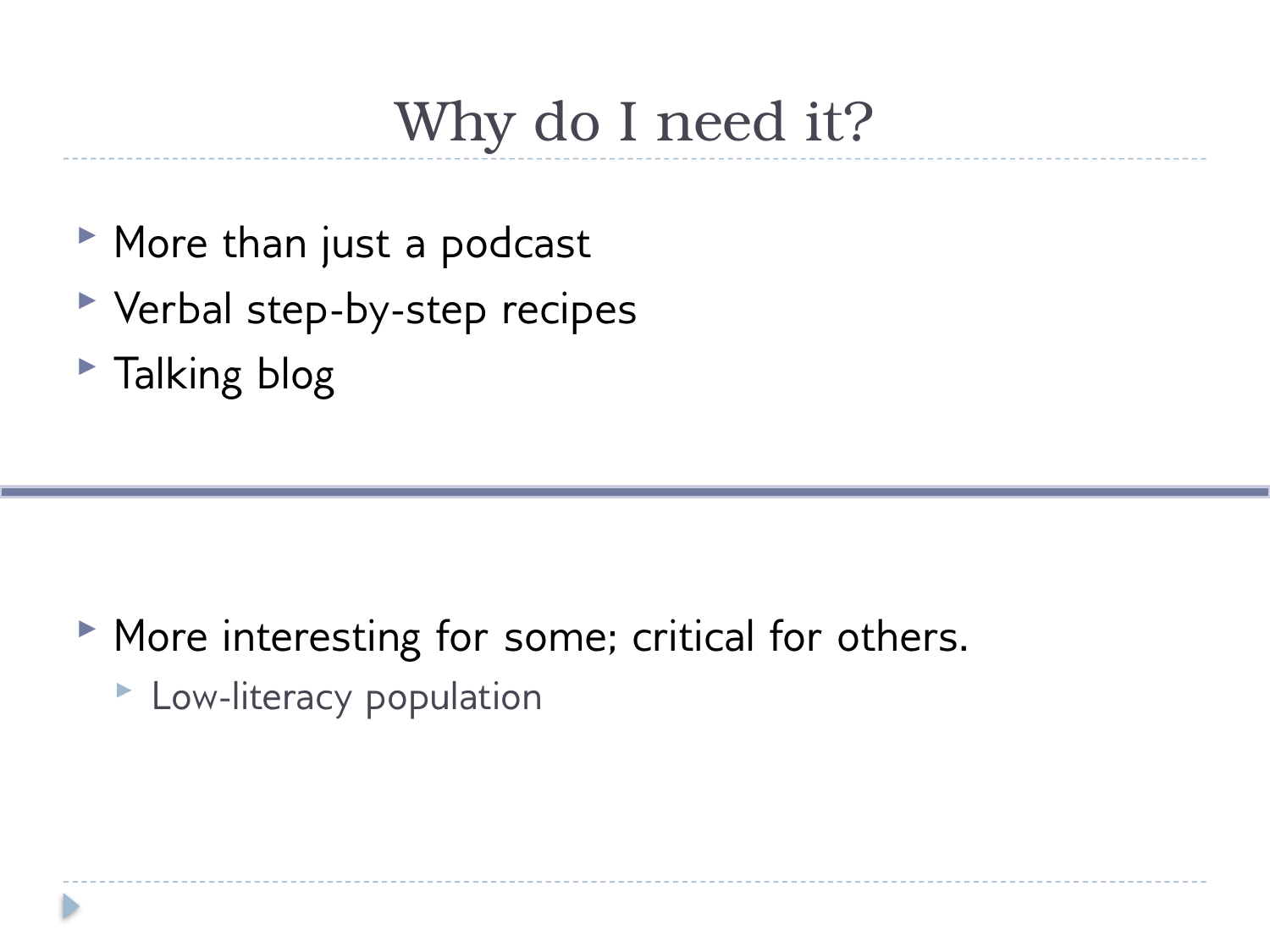

# Why do I need it?
More than just a podcast
Verbal step-by-step recipes
Talking blog

More interesting for some; critical for others.
Low-literacy population